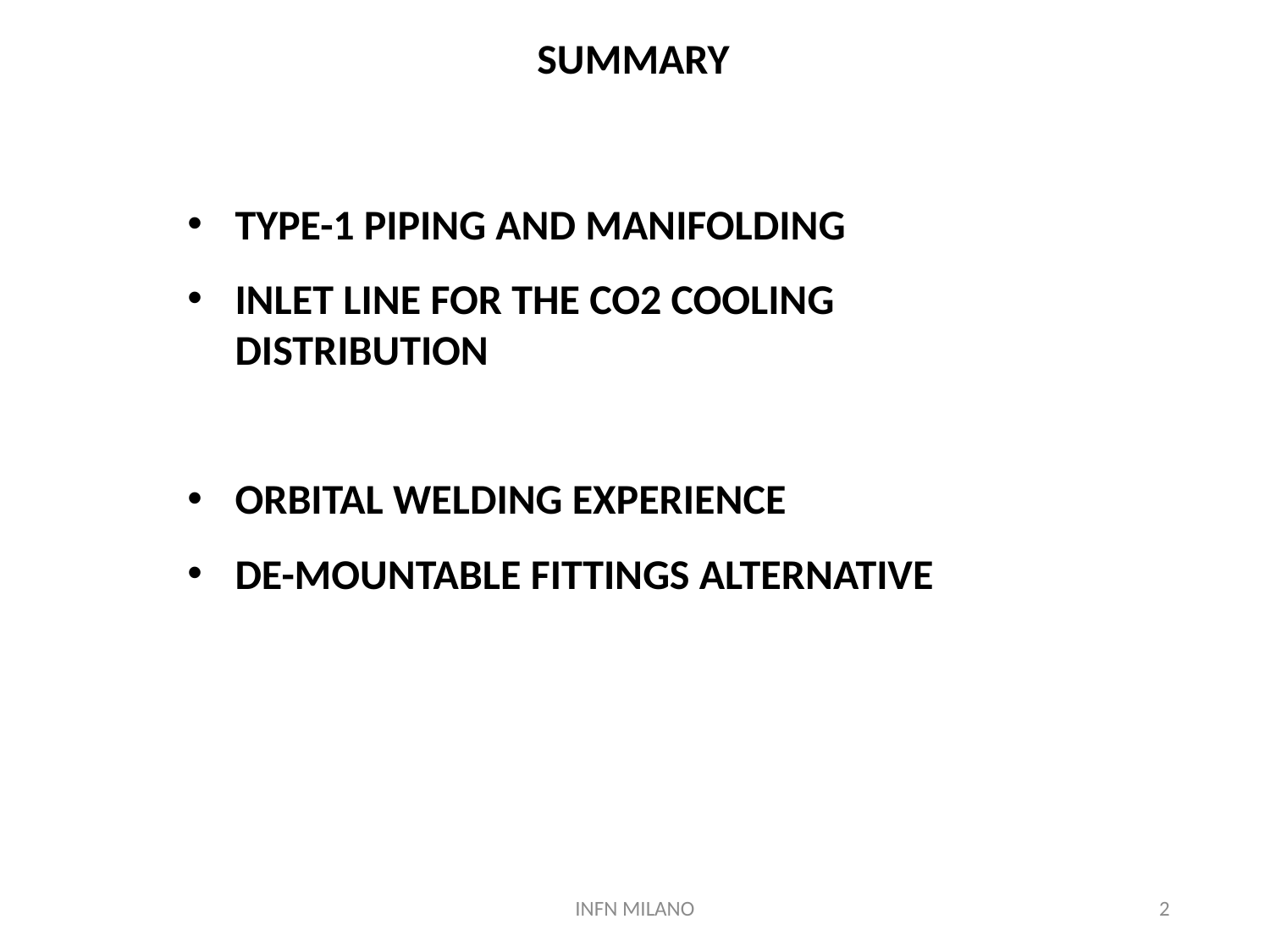

SUMMARY
TYPE-1 PIPING AND MANIFOLDING
INLET LINE FOR THE CO2 COOLING DISTRIBUTION

ORBITAL WELDING EXPERIENCE
DE-MOUNTABLE FITTINGS ALTERNATIVE
INFN MILANO
2